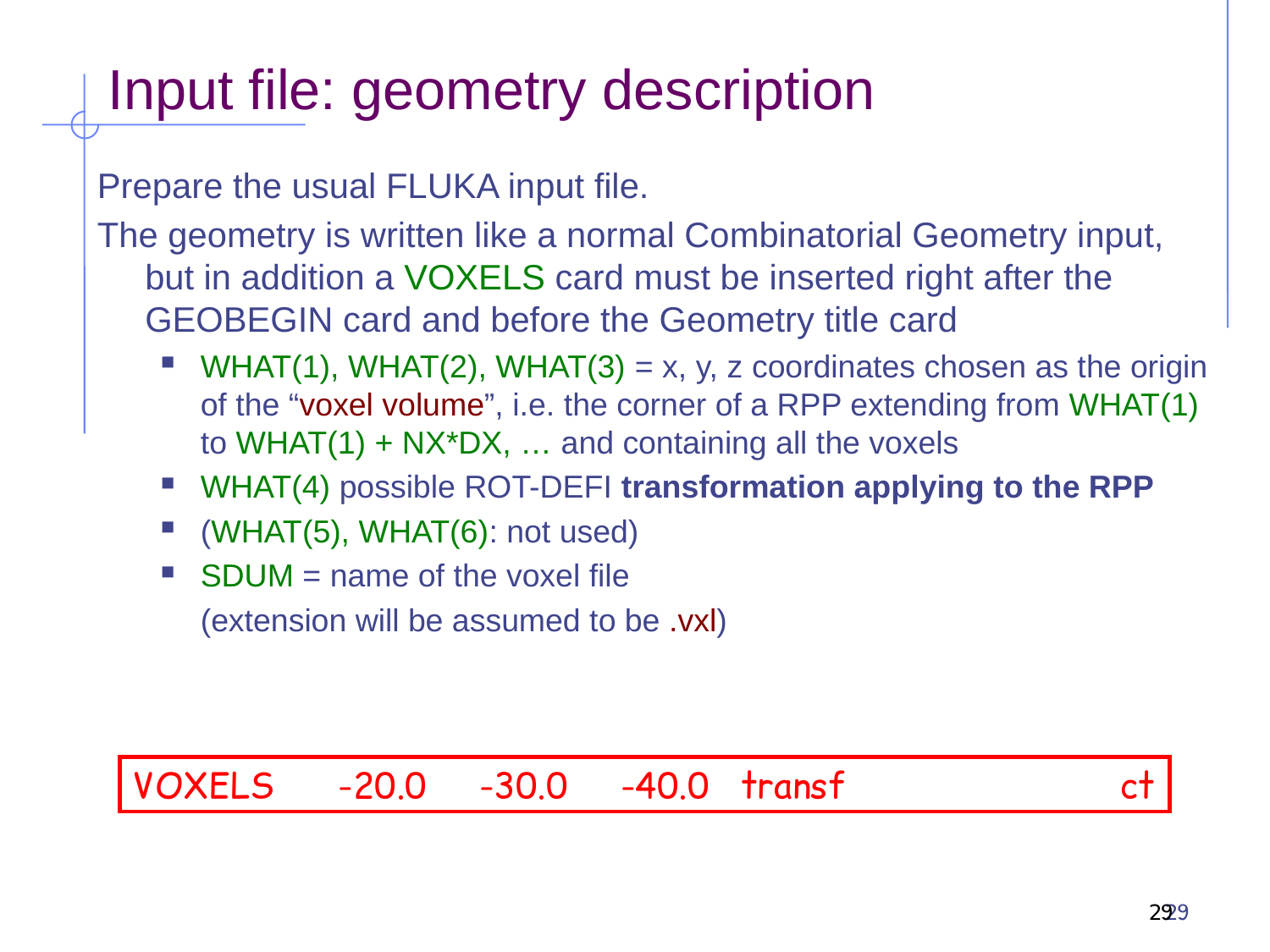

# Input file: geometry description
Prepare the usual FLUKA input file.
The geometry is written like a normal Combinatorial Geometry input, but in addition a VOXELS card must be inserted right after the GEOBEGIN card and before the Geometry title card
WHAT(1), WHAT(2), WHAT(3) = x, y, z coordinates chosen as the origin of the “voxel volume”, i.e. the corner of a RPP extending from WHAT(1) to WHAT(1) + NX*DX, … and containing all the voxels
WHAT(4) possible ROT-DEFI transformation applying to the RPP
(WHAT(5), WHAT(6): not used)
SDUM = name of the voxel file
	(extension will be assumed to be .vxl)
VOXELS      -20.0     -30.0     -40.0   transf                          ct
29